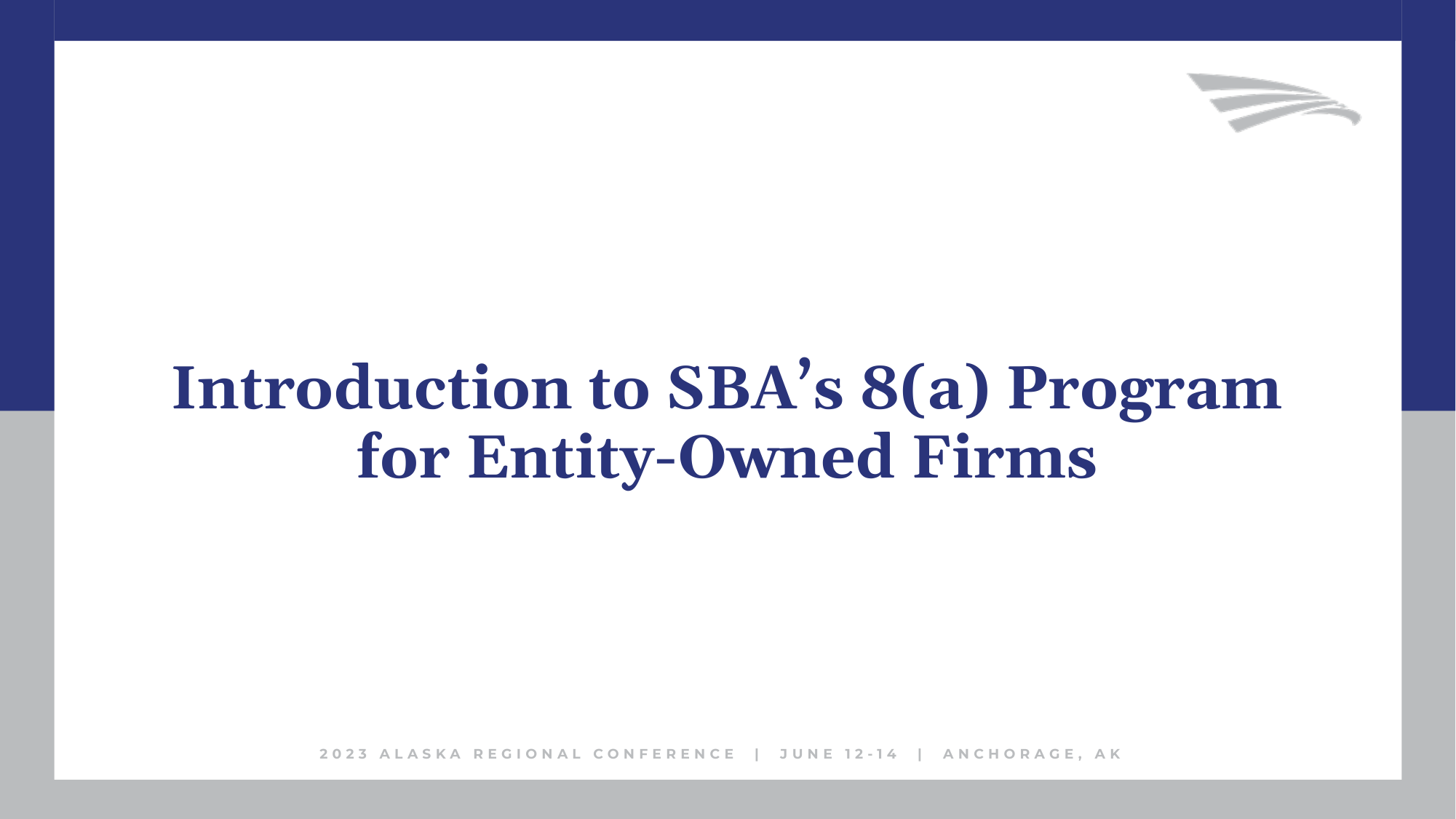

Introduction to SBA’s 8(a) Program for Entity-Owned Firms